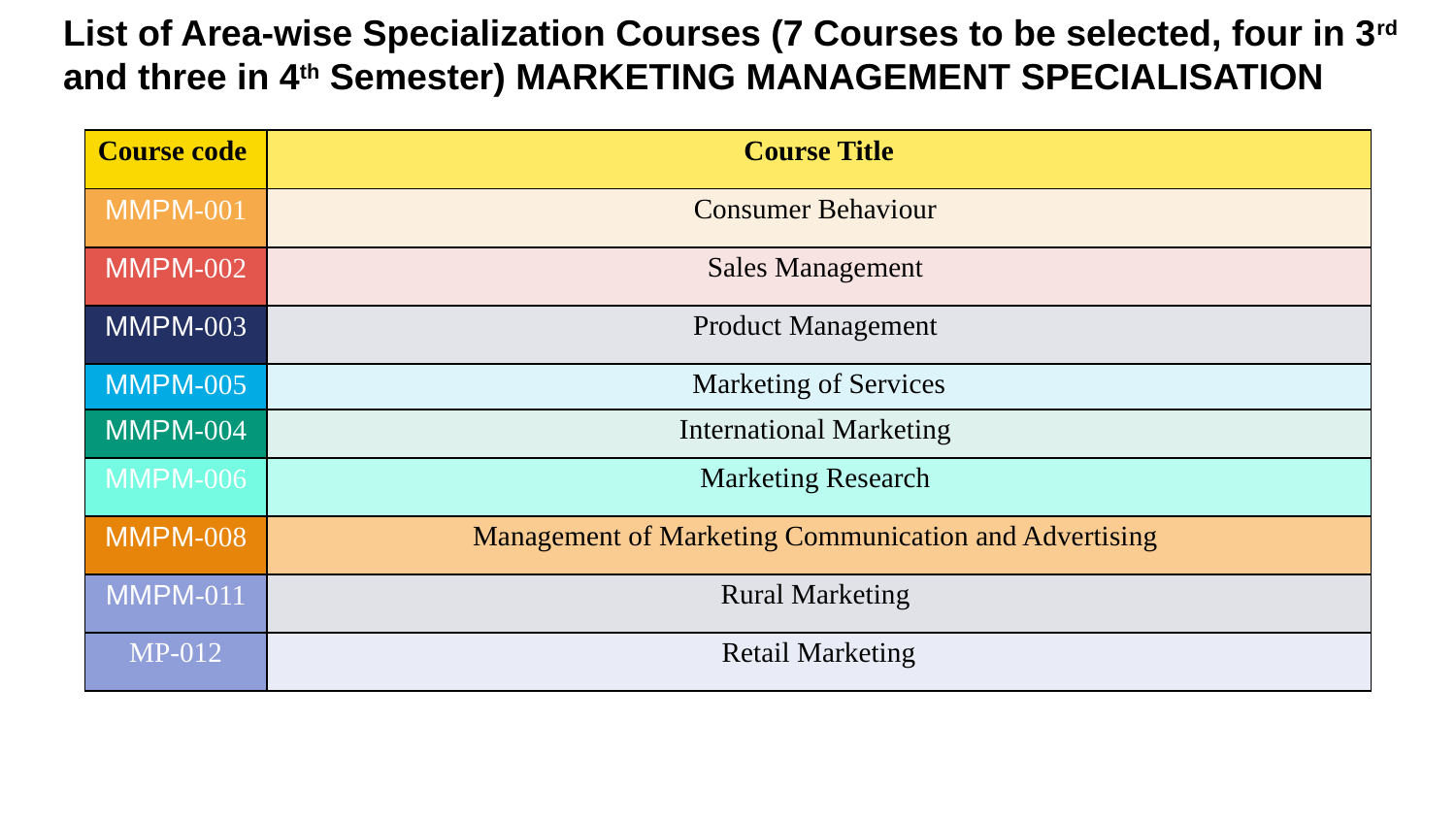

# List of Area-wise Specialization Courses (7 Courses to be selected, four in 3rd and three in 4th Semester) MARKETING MANAGEMENT SPECIALISATION
| Course code | Course Title |
| --- | --- |
| MMPM-001 | Consumer Behaviour |
| MMPM-002 | Sales Management |
| MMPM-003 | Product Management |
| MMPM-005 | Marketing of Services |
| MMPM-004 | International Marketing |
| MMPM-006 | Marketing Research |
| MMPM-008 | Management of Marketing Communication and Advertising |
| MMPM-011 | Rural Marketing |
| MP-012 | Retail Marketing |